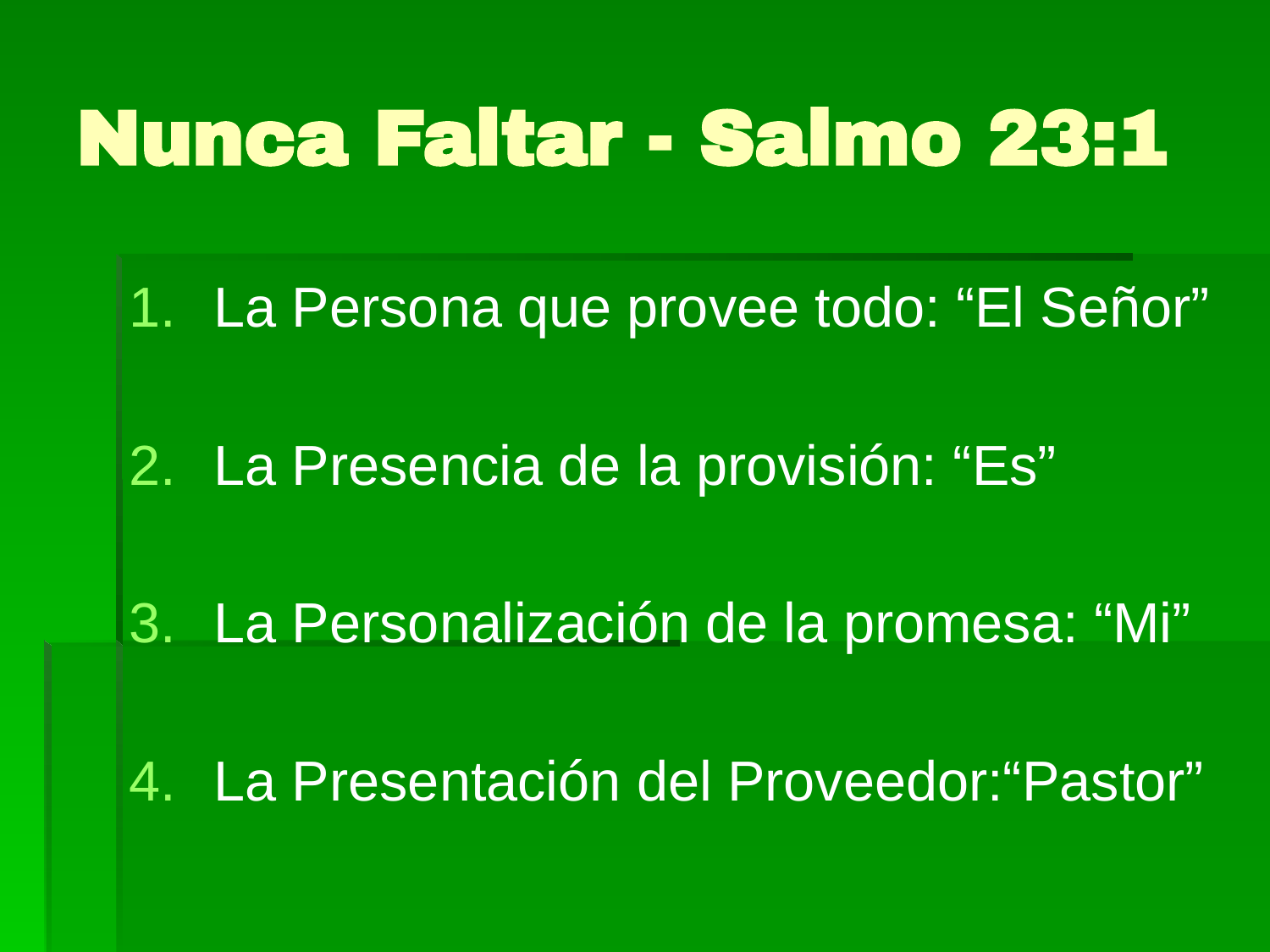

# Nunca Faltar - Salmo 23:1
La Persona que provee todo: “El Señor”

La Presencia de la provisión: “Es”

La Personalización de la promesa: “Mi”

La Presentación del Proveedor:“Pastor”